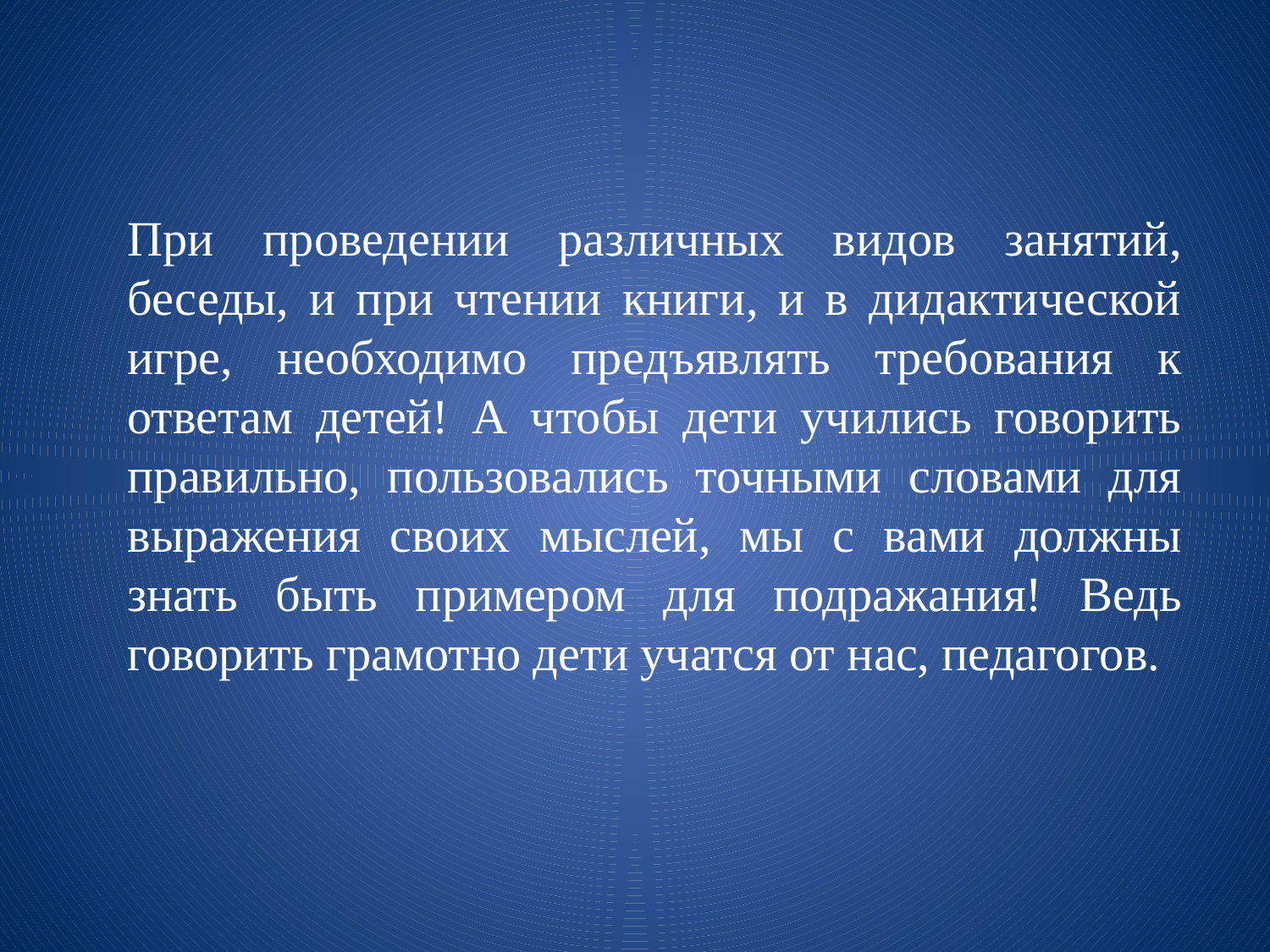

При проведении различных видов занятий, беседы, и при чтении книги, и в дидактической игре, необходимо предъявлять требования к ответам детей! А чтобы дети учились говорить правильно, пользовались точными словами для выражения своих мыслей, мы с вами должны знать быть примером для подражания! Ведь говорить грамотно дети учатся от нас, педагогов.